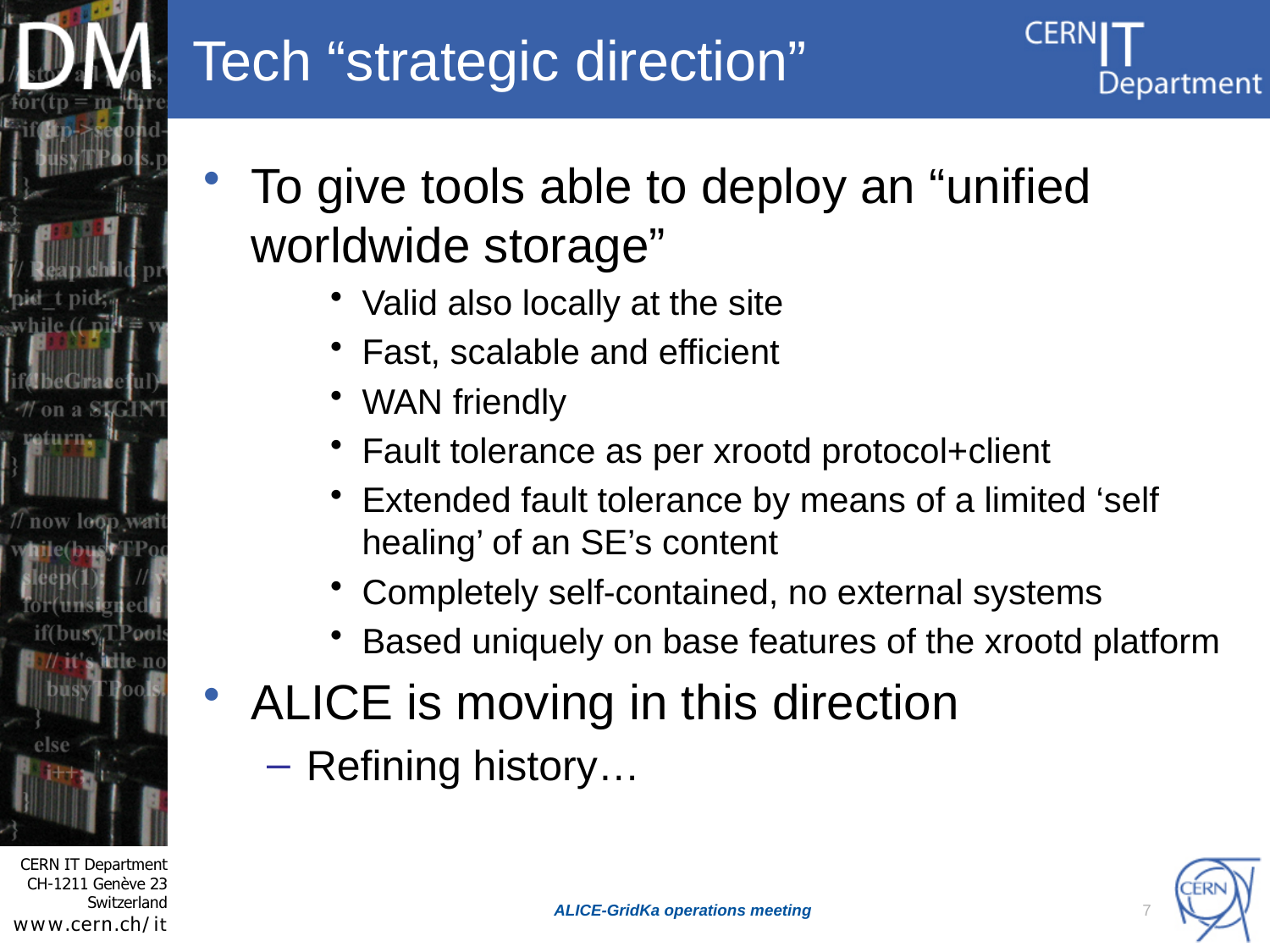

# Tech “strategic direction”
To give tools able to deploy an “unified worldwide storage”
Valid also locally at the site
Fast, scalable and efficient
WAN friendly
Fault tolerance as per xrootd protocol+client
Extended fault tolerance by means of a limited ‘self healing’ of an SE’s content
Completely self-contained, no external systems
Based uniquely on base features of the xrootd platform
ALICE is moving in this direction
Refining history…
ALICE-GridKa operations meeting
7